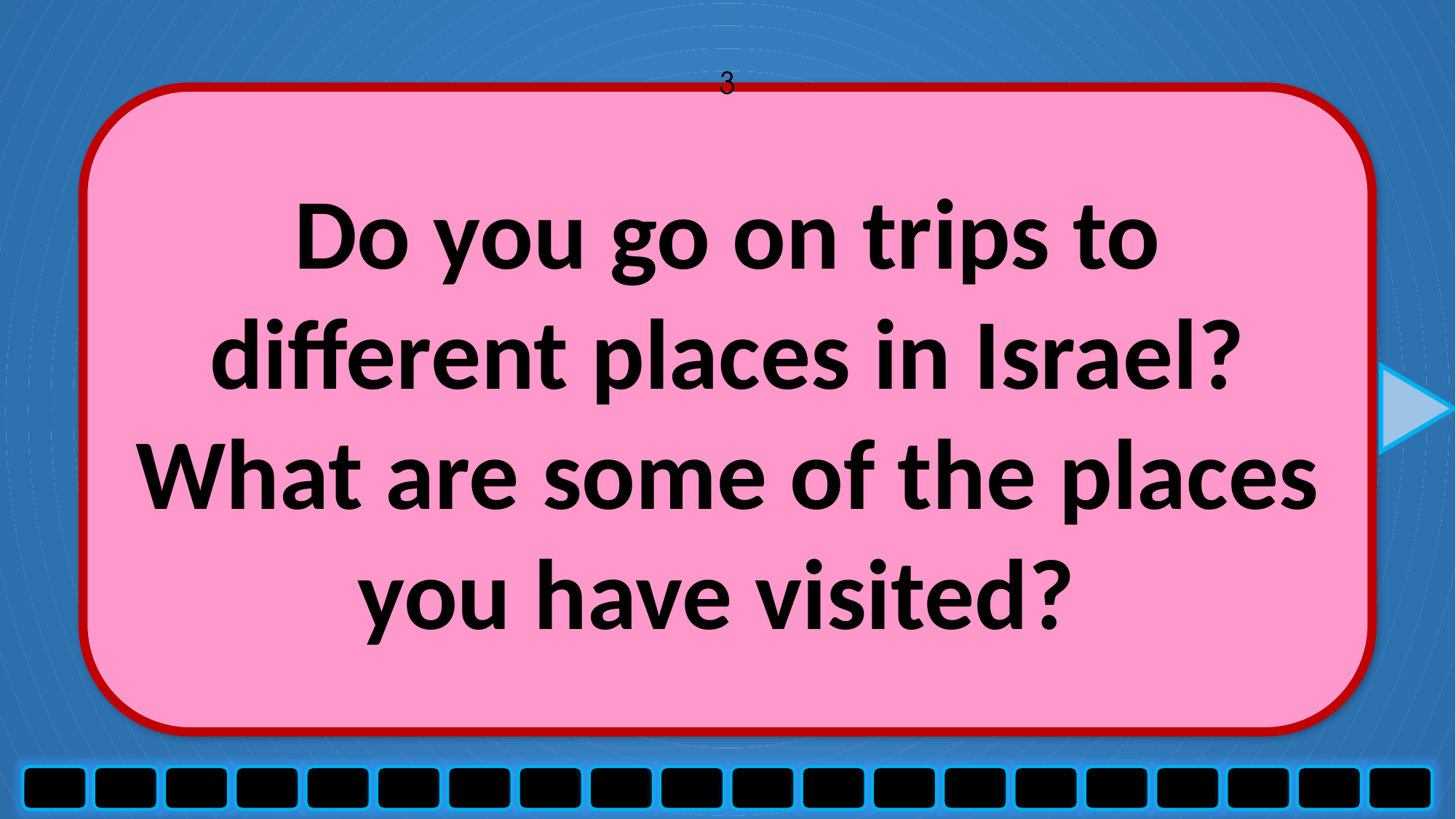

3
Do you go on trips to different places in Israel? What are some of the places you have visited?